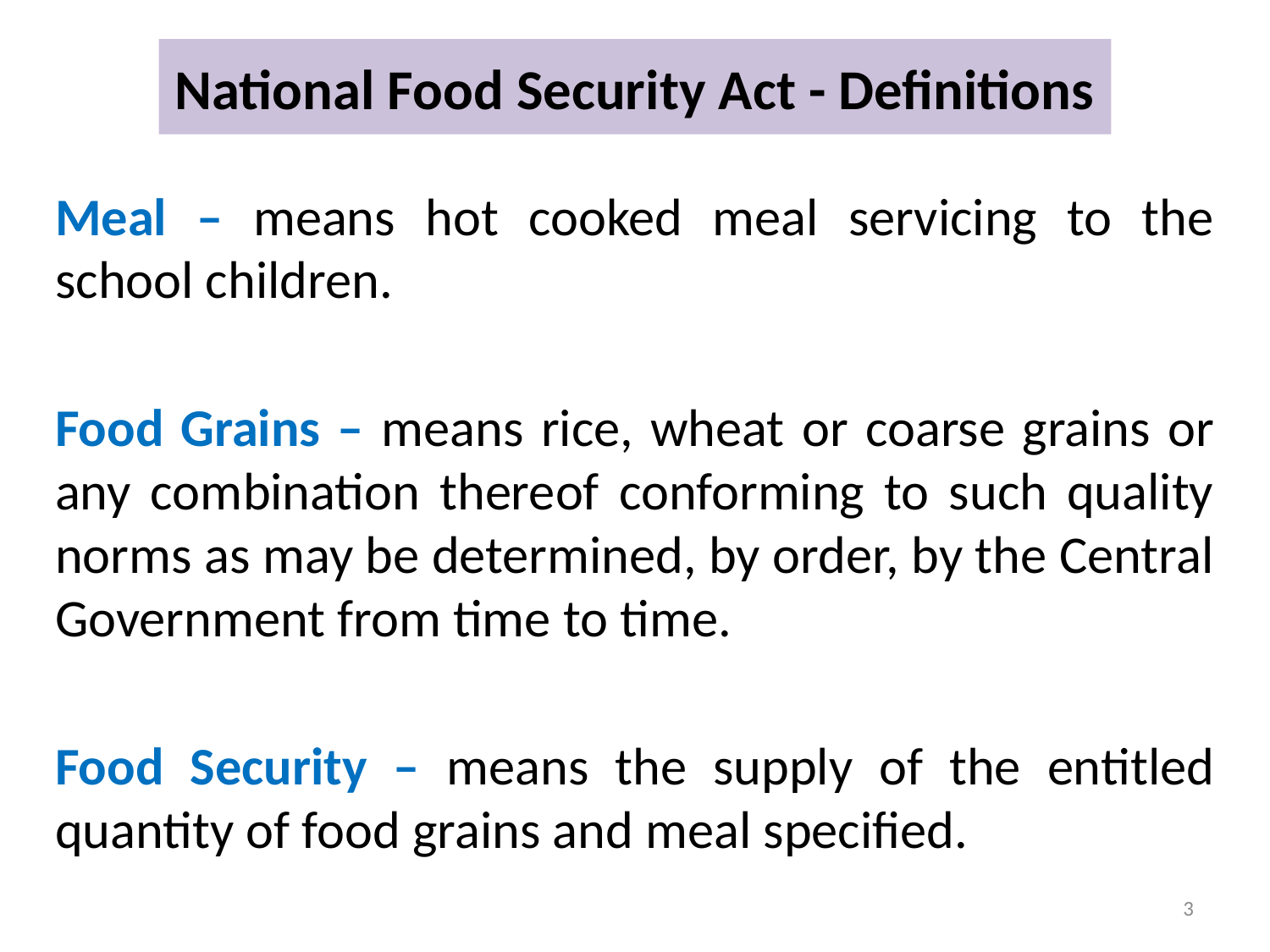

# National Food Security Act - Definitions
Meal – means hot cooked meal servicing to the school children.

Food Grains – means rice, wheat or coarse grains or any combination thereof conforming to such quality norms as may be determined, by order, by the Central Government from time to time.

Food Security – means the supply of the entitled quantity of food grains and meal specified.
3